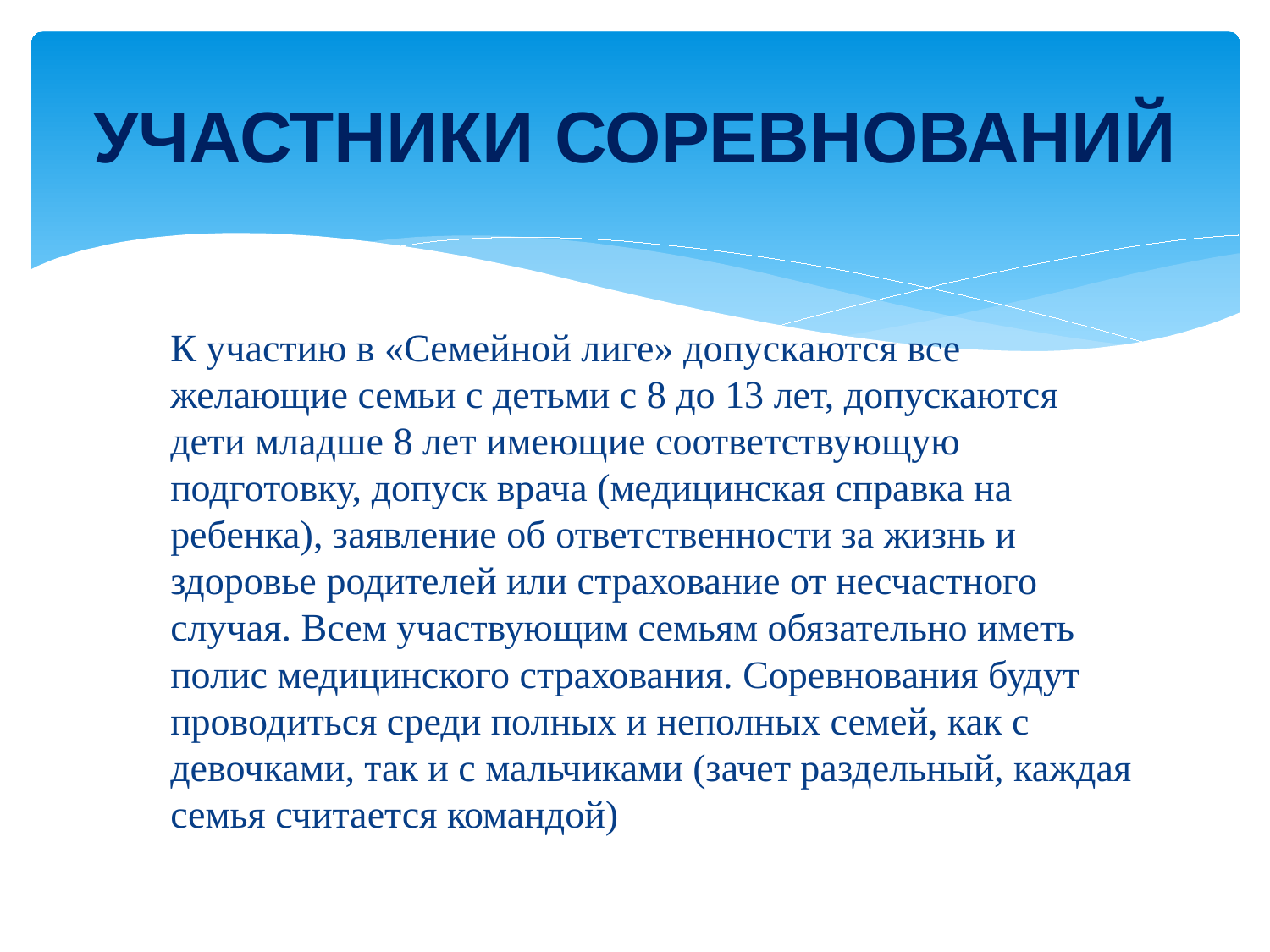

# УЧАСТНИКИ СОРЕВНОВАНИЙ
К участию в «Семейной лиге» допускаются все желающие семьи с детьми с 8 до 13 лет, допускаются дети младше 8 лет имеющие соответствующую подготовку, допуск врача (медицинская справка на ребенка), заявление об ответственности за жизнь и здоровье родителей или страхование от несчастного случая. Всем участвующим семьям обязательно иметь полис медицинского страхования. Соревнования будут проводиться среди полных и неполных семей, как с девочками, так и с мальчиками (зачет раздельный, каждая семья считается командой)